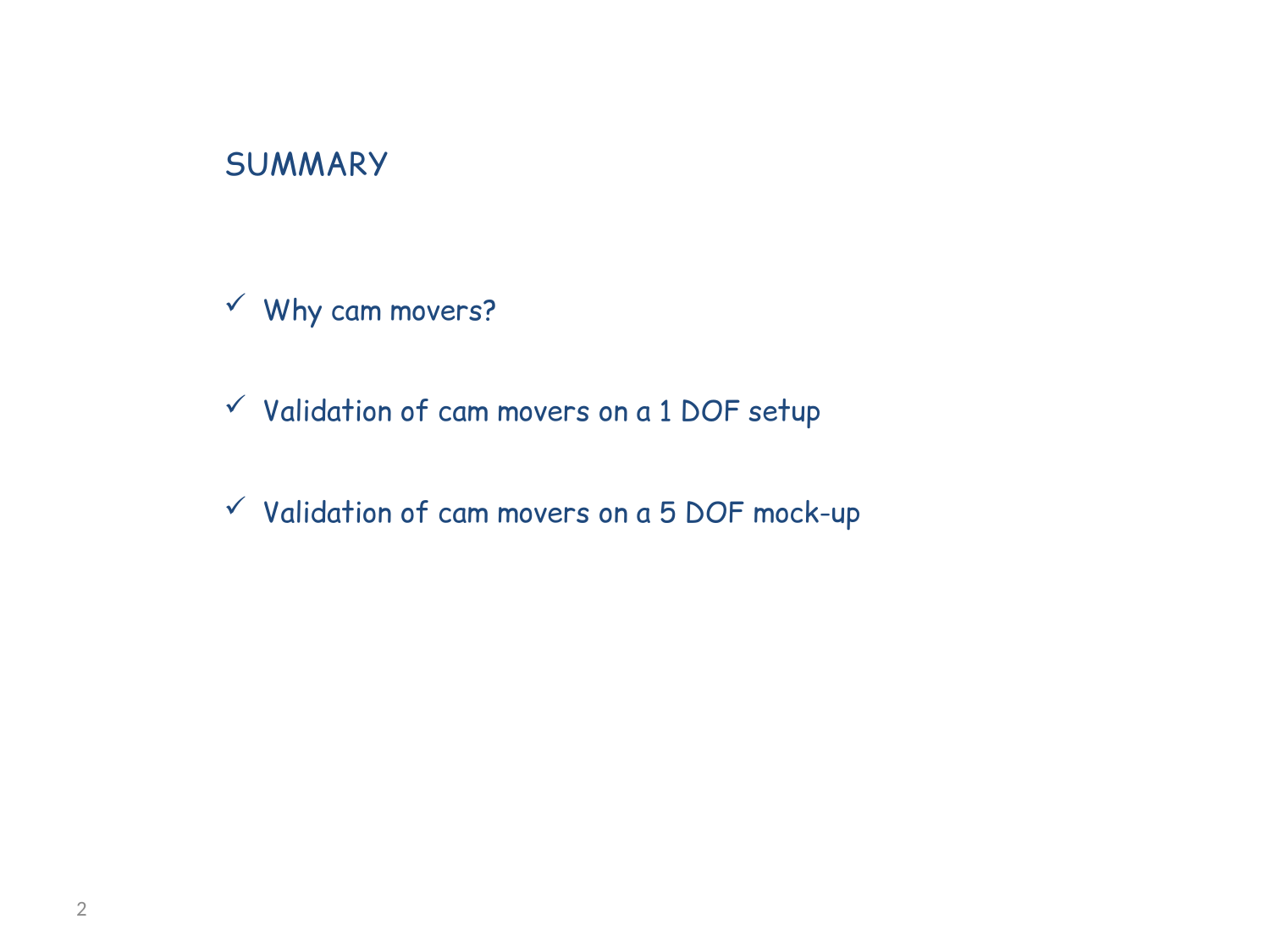

SUMMARY

 Why cam movers?

 Validation of cam movers on a 1 DOF setup

 Validation of cam movers on a 5 DOF mock-up

2